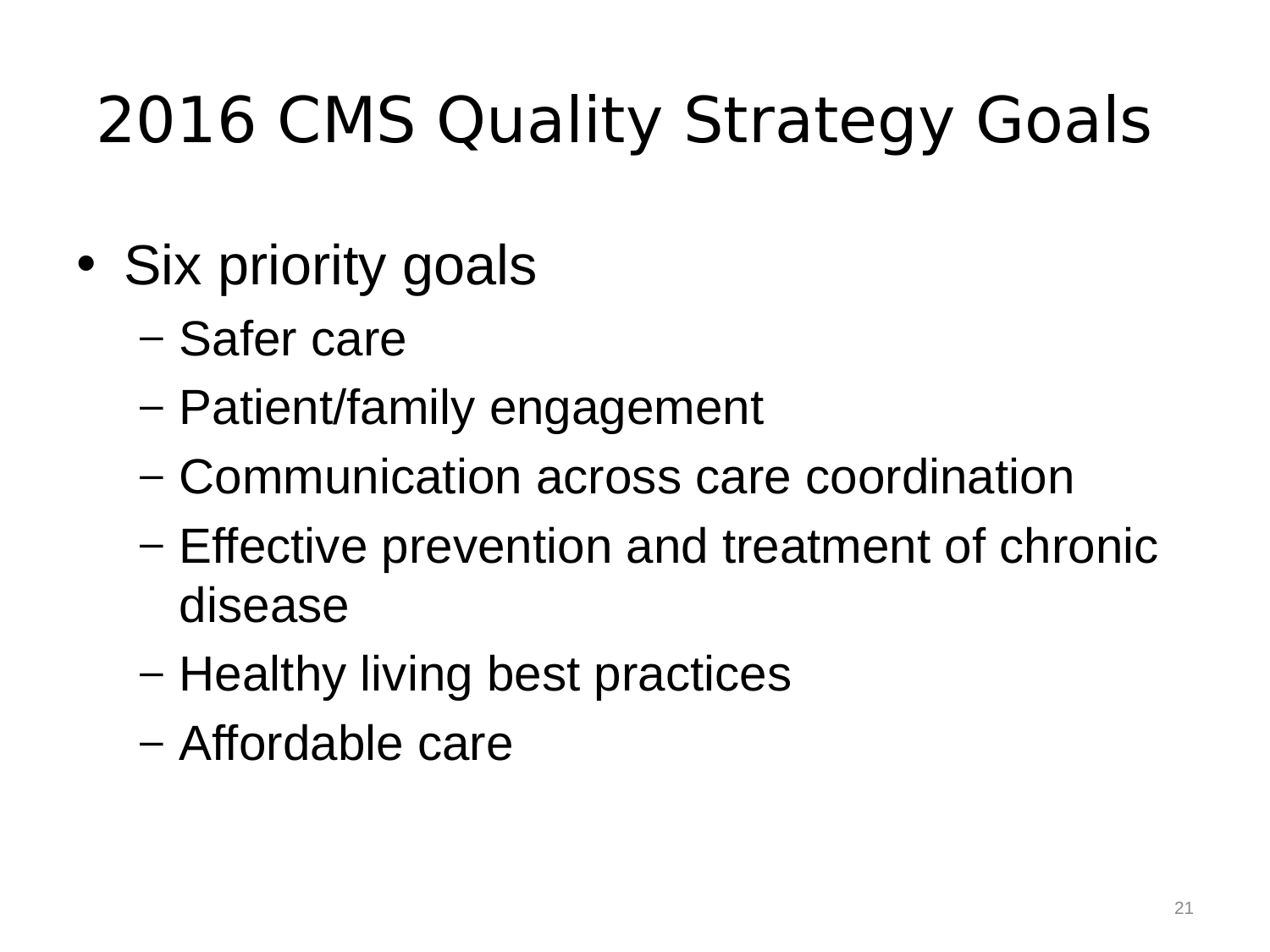

# 2016 CMS Quality Strategy Goals
Six priority goals
Safer care
Patient/family engagement
Communication across care coordination
Effective prevention and treatment of chronic disease
Healthy living best practices
Affordable care

21